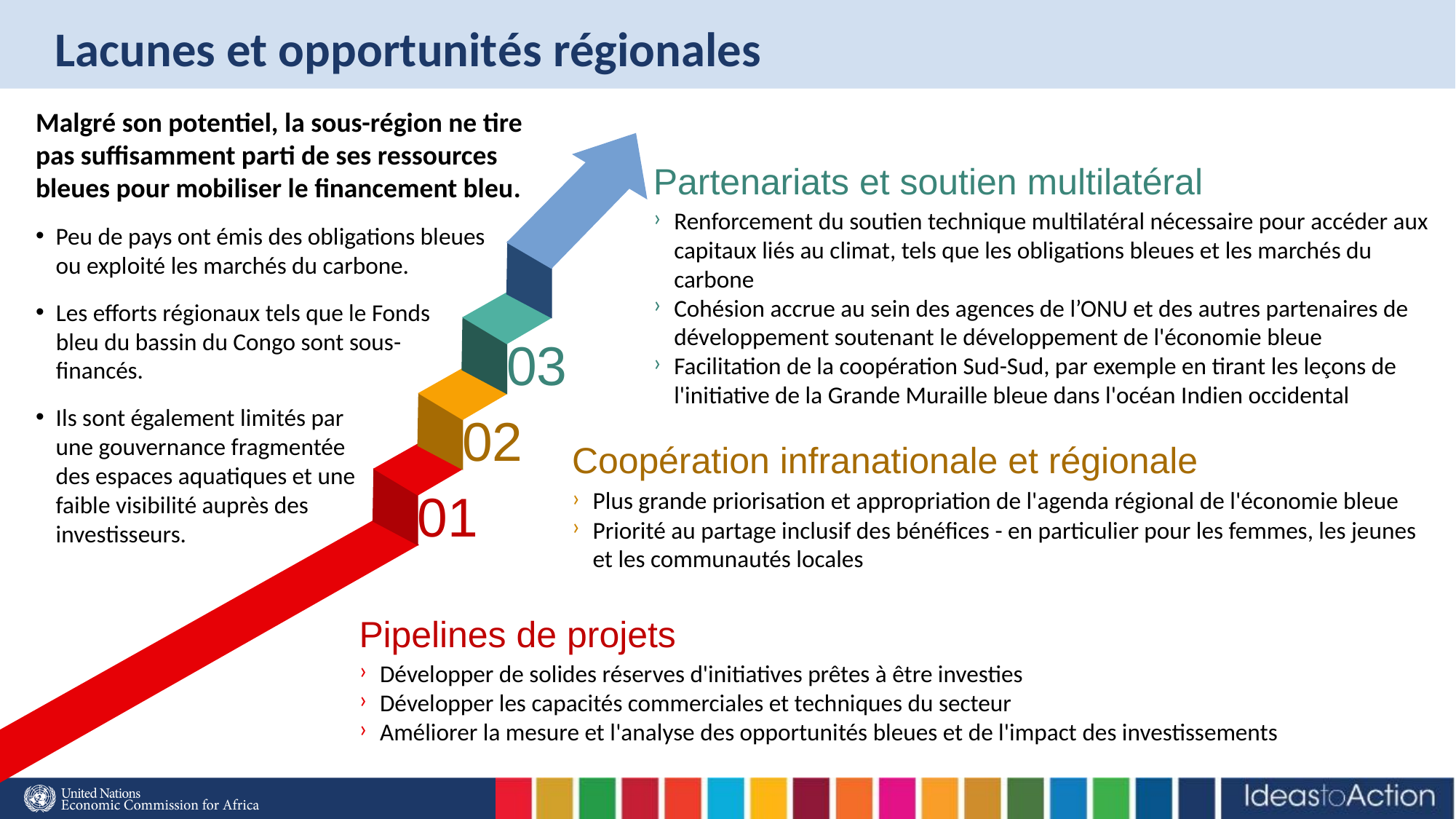

# Lacunes et opportunités régionales
Malgré son potentiel, la sous-région ne tire pas suffisamment parti de ses ressources bleues pour mobiliser le financement bleu.

Partenariats et soutien multilatéral
Renforcement du soutien technique multilatéral nécessaire pour accéder aux capitaux liés au climat, tels que les obligations bleues et les marchés du carbone
Cohésion accrue au sein des agences de l’ONU et des autres partenaires de développement soutenant le développement de l'économie bleue
Facilitation de la coopération Sud-Sud, par exemple en tirant les leçons de l'initiative de la Grande Muraille bleue dans l'océan Indien occidental
Peu de pays ont émis des obligations bleues ou exploité les marchés du carbone.

Les efforts régionaux tels que le Fonds bleu du bassin du Congo sont sous-financés.

03

Ils sont également limités par une gouvernance fragmentée des espaces aquatiques et une faible visibilité auprès des investisseurs.
02

Coopération infranationale et régionale
Plus grande priorisation et appropriation de l'agenda régional de l'économie bleue
Priorité au partage inclusif des bénéfices - en particulier pour les femmes, les jeunes et les communautés locales

01

Pipelines de projets
Développer de solides réserves d'initiatives prêtes à être investies
Développer les capacités commerciales et techniques du secteur
Améliorer la mesure et l'analyse des opportunités bleues et de l'impact des investissements